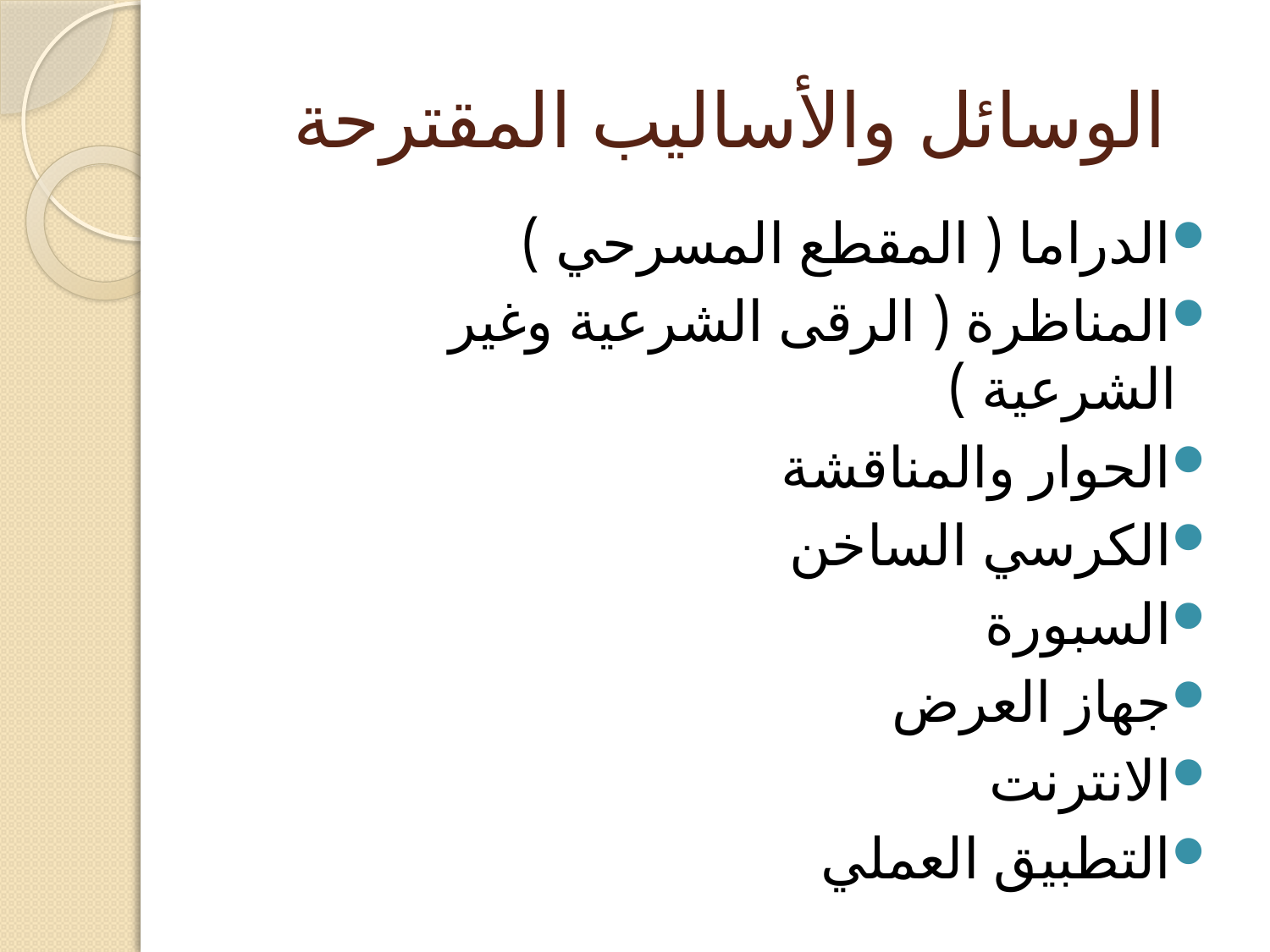

# الوسائل والأساليب المقترحة
الدراما ( المقطع المسرحي )
المناظرة ( الرقى الشرعية وغير الشرعية )
الحوار والمناقشة
الكرسي الساخن
السبورة
جهاز العرض
الانترنت
التطبيق العملي